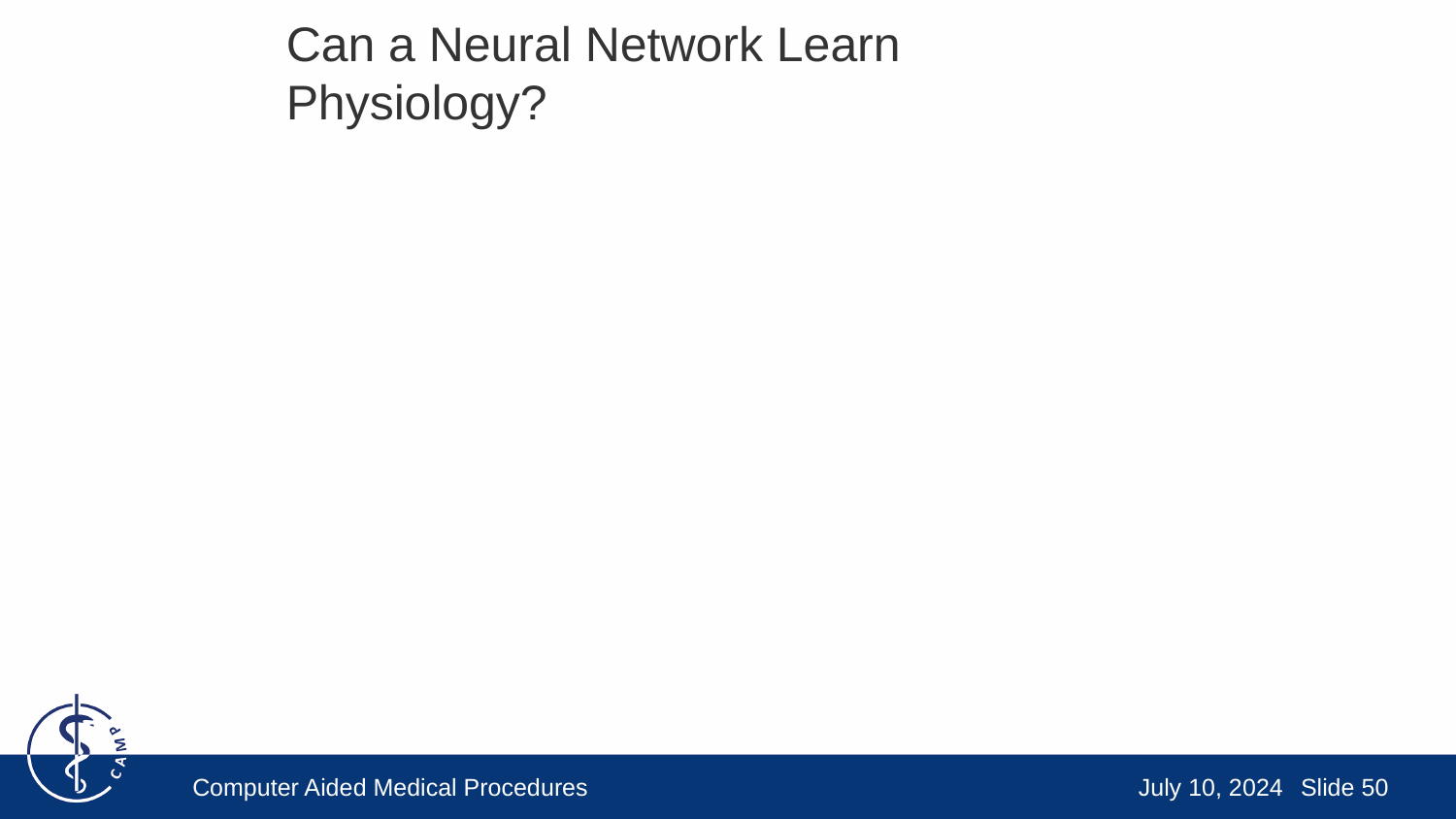

# Can a Neural Network Learn Physiology?
Computer Aided Medical Procedures
July 10, 2024
Slide 50